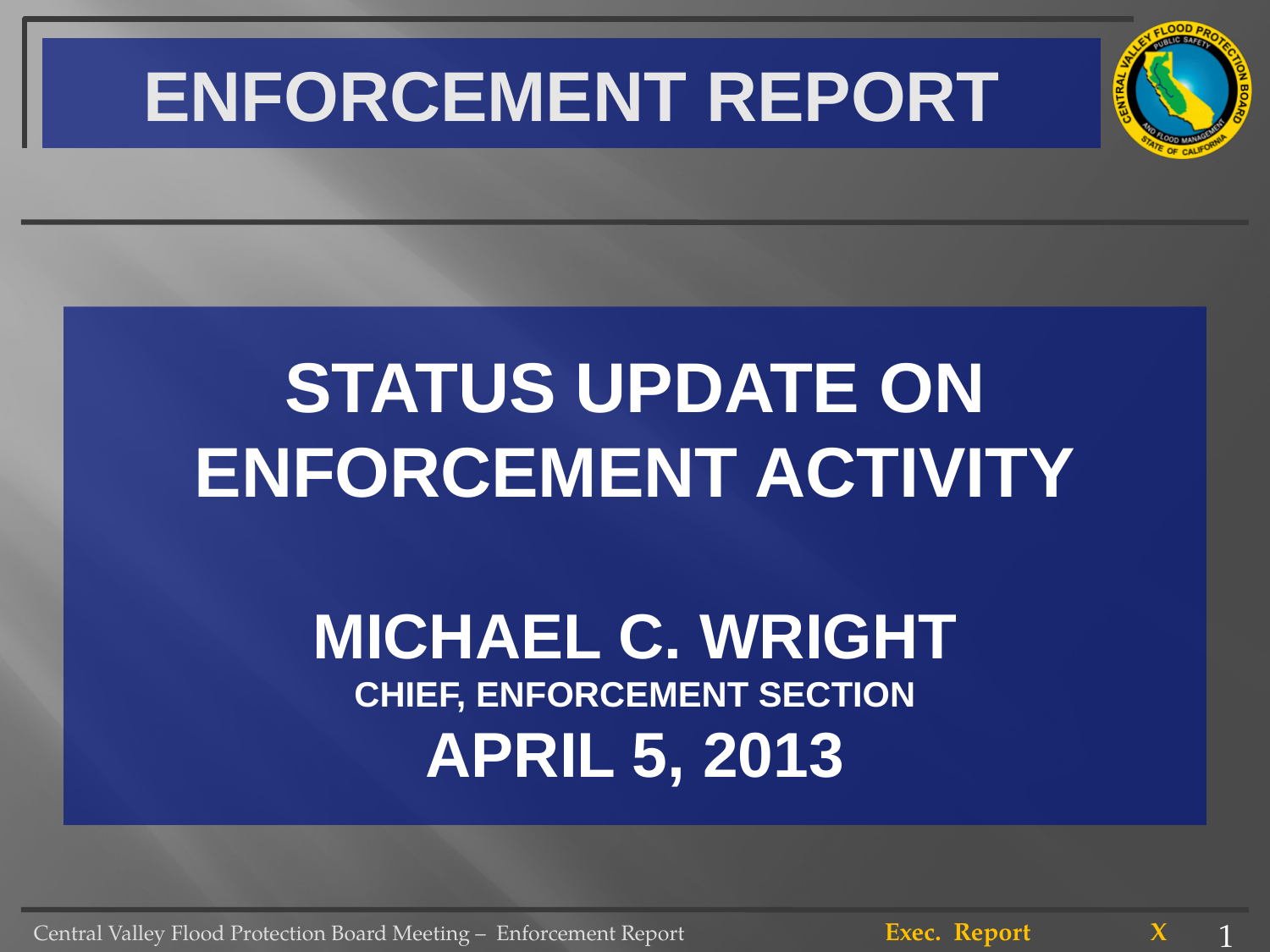

ENFORCEMENT REPORT
# Status Update on ENFORCEMENT ACTIVITY michael C. wright chief, enforcement Section april 5, 2013
1